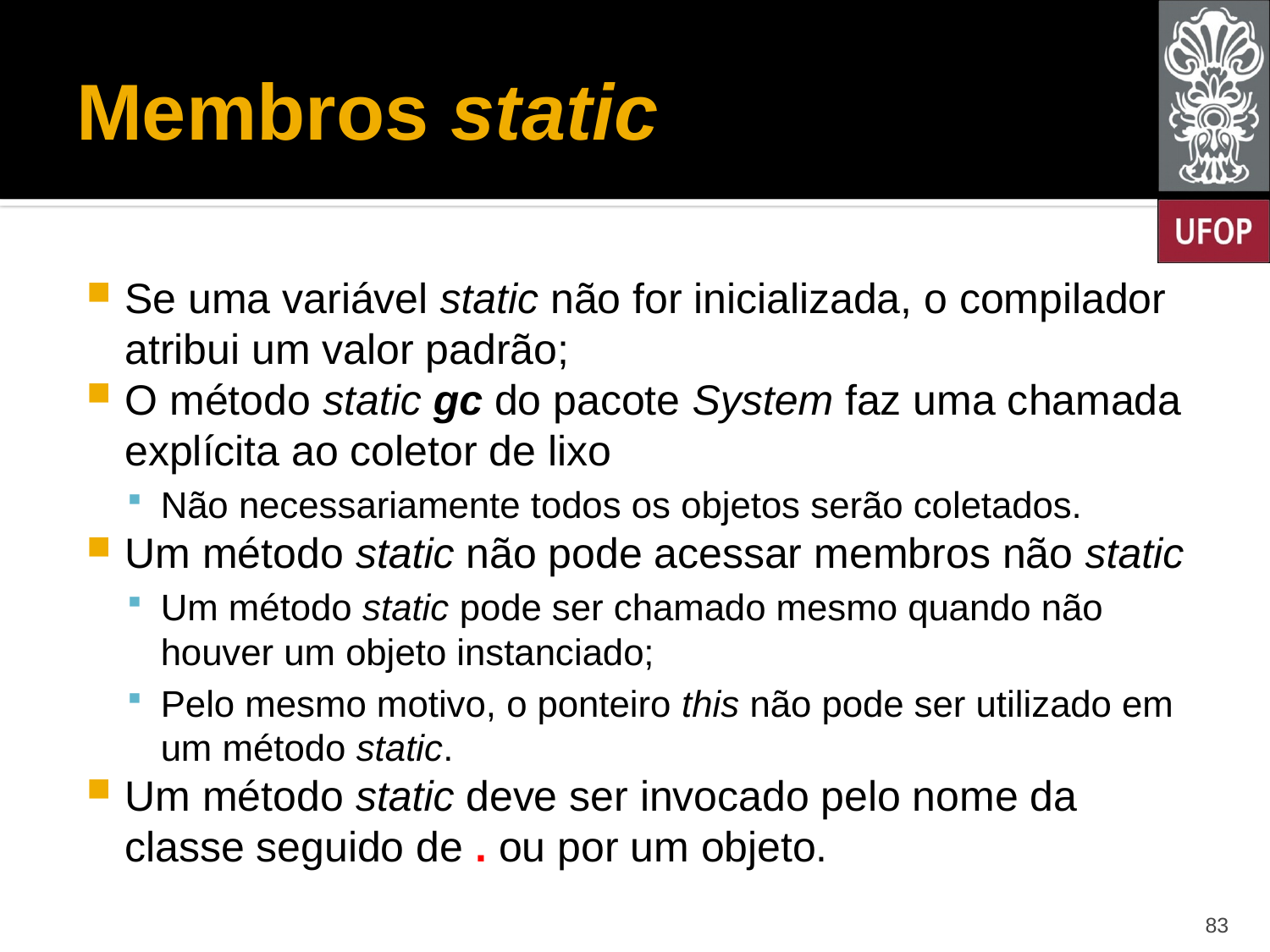

# Membros static
Se uma variável static não for inicializada, o compilador atribui um valor padrão;
O método static gc do pacote System faz uma chamada explícita ao coletor de lixo
Não necessariamente todos os objetos serão coletados.
Um método static não pode acessar membros não static
Um método static pode ser chamado mesmo quando não houver um objeto instanciado;
Pelo mesmo motivo, o ponteiro this não pode ser utilizado em um método static.
Um método static deve ser invocado pelo nome da classe seguido de . ou por um objeto.
83